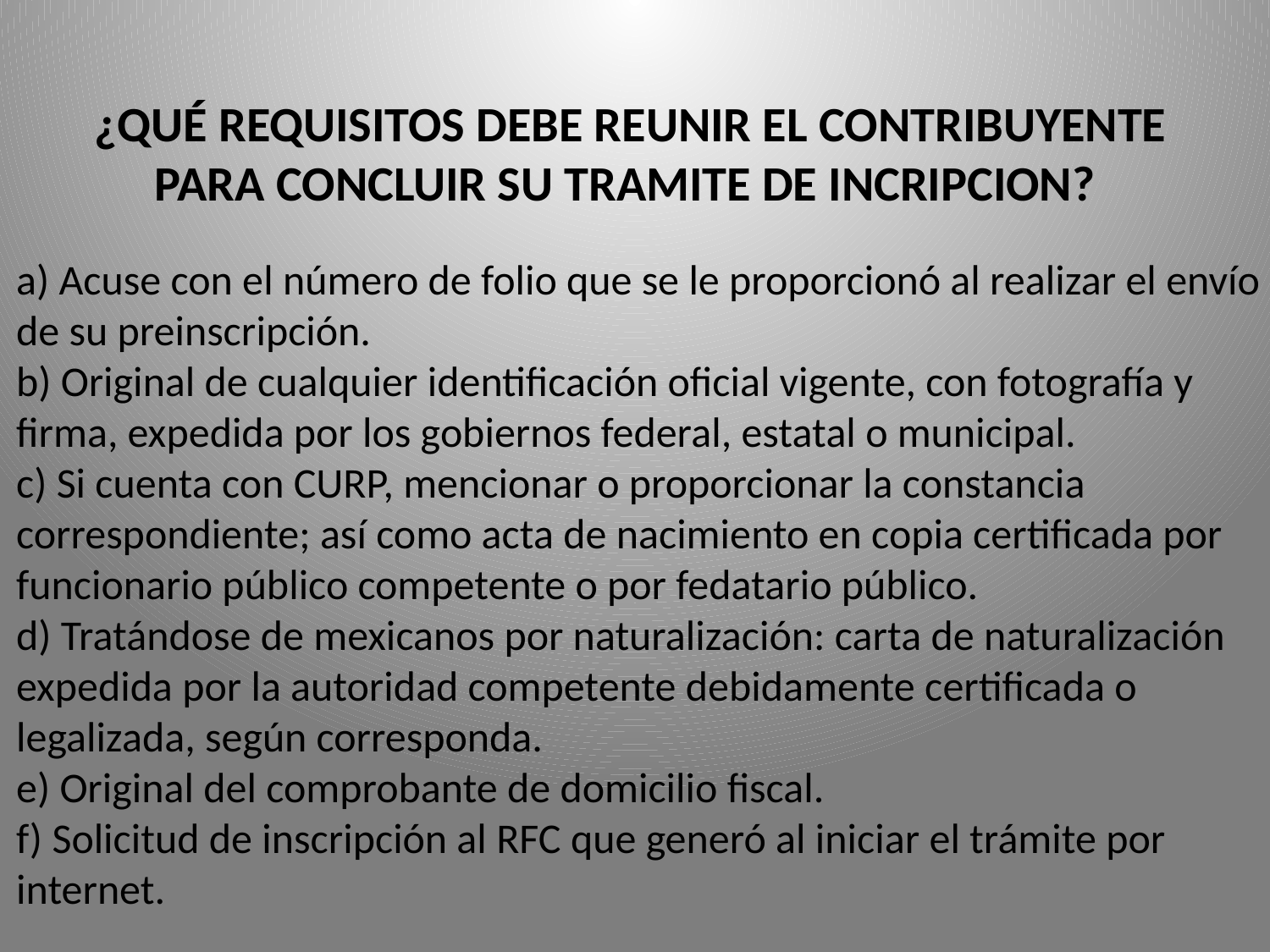

¿QUÉ REQUISITOS DEBE REUNIR EL CONTRIBUYENTE PARA CONCLUIR SU TRAMITE DE INCRIPCION?
a) Acuse con el número de folio que se le proporcionó al realizar el envío de su preinscripción.
b) Original de cualquier identificación oficial vigente, con fotografía y firma, expedida por los gobiernos federal, estatal o municipal.
c) Si cuenta con CURP, mencionar o proporcionar la constancia correspondiente; así como acta de nacimiento en copia certificada por funcionario público competente o por fedatario público.
d) Tratándose de mexicanos por naturalización: carta de naturalización expedida por la autoridad competente debidamente certificada o legalizada, según corresponda.
e) Original del comprobante de domicilio fiscal.
f) Solicitud de inscripción al RFC que generó al iniciar el trámite por
internet.